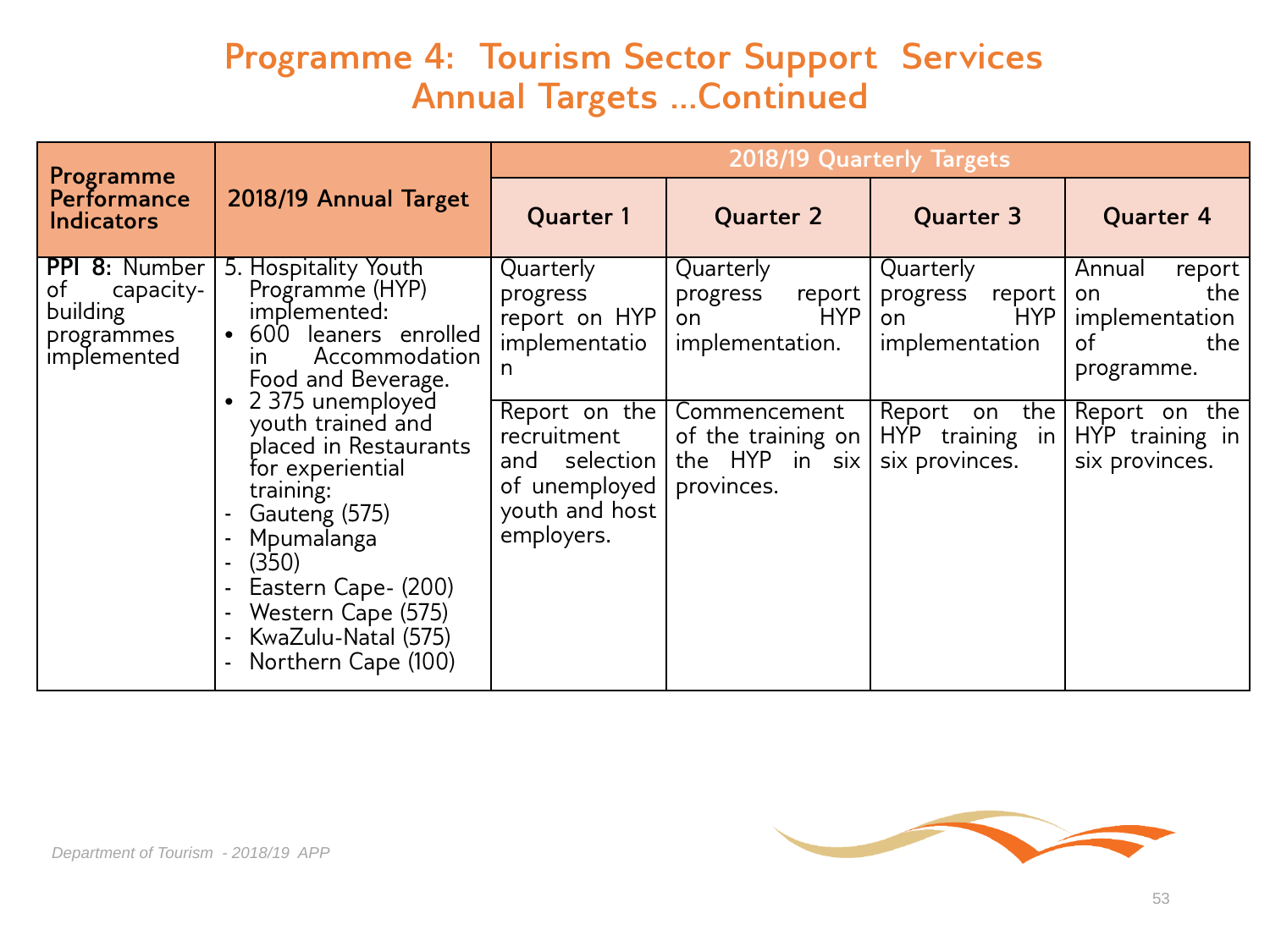

# Programme 4:  Tourism Sector Support  Services Annual Targets …Continued
| Programme Performance Indicators | 2018/19 Annual Target | 2018/19 Quarterly Targets |  |  |  |
| --- | --- | --- | --- | --- | --- |
|  |  | Quarter 1 | Quarter 2 | Quarter 3 | Quarter 4 |
| PPI 8: Number of capacity-building programmes implemented | 5. Hospitality Youth Programme (HYP) implemented: 600 leaners enrolled in Accommodation Food and Beverage. 2 375 unemployed youth trained and placed in Restaurants for experiential training: Gauteng (575) Mpumalanga (350) Eastern Cape- (200) Western Cape (575) KwaZulu-Natal (575) Northern Cape (100) | Quarterly progress report on HYP implementation | Quarterly progress report on HYP implementation. | Quarterly progress report on HYP implementation | Annual report on the implementation of the programme. |
|  |  | Report on the recruitment and selection of unemployed youth and host employers. | Commencement of the training on the HYP in six provinces. | Report on the HYP training in six provinces. | Report on the HYP training in six provinces. |
Department of Tourism  - 2018/19  APP
53